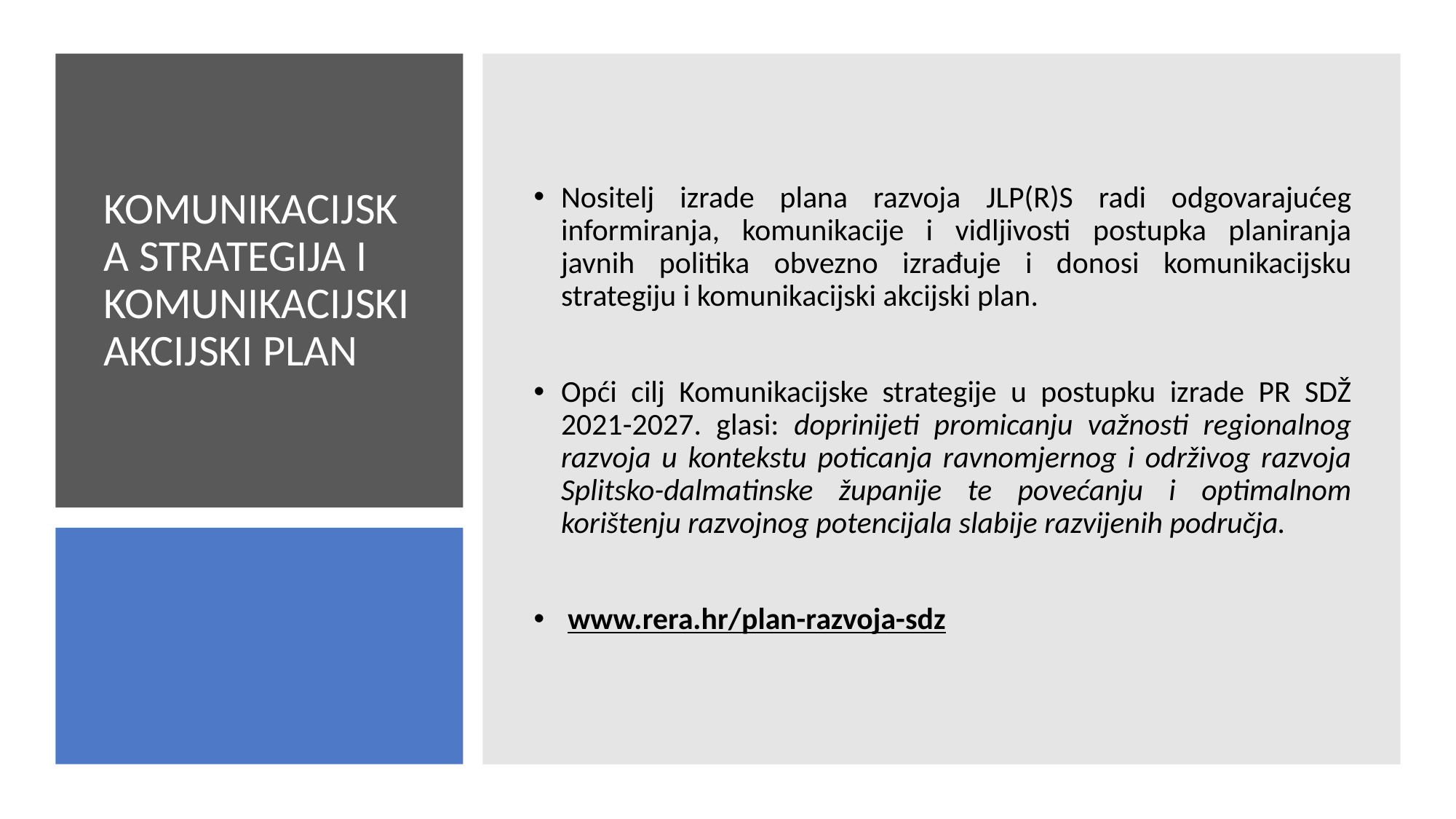

Nositelj izrade plana razvoja JLP(R)S radi odgovarajućeg informiranja, komunikacije i vidljivosti postupka planiranja javnih politika obvezno izrađuje i donosi komunikacijsku strategiju i komunikacijski akcijski plan.

Opći cilj Komunikacijske strategije u postupku izrade PR SDŽ 2021-2027. glasi: doprinijeti promicanju važnosti regionalnog razvoja u kontekstu poticanja ravnomjernog i održivog razvoja Splitsko-dalmatinske županije te povećanju i optimalnom korištenju razvojnog potencijala slabije razvijenih područja.

 www.rera.hr/plan-razvoja-sdz
# KOMUNIKACIJSKA STRATEGIJA I KOMUNIKACIJSKI AKCIJSKI PLAN